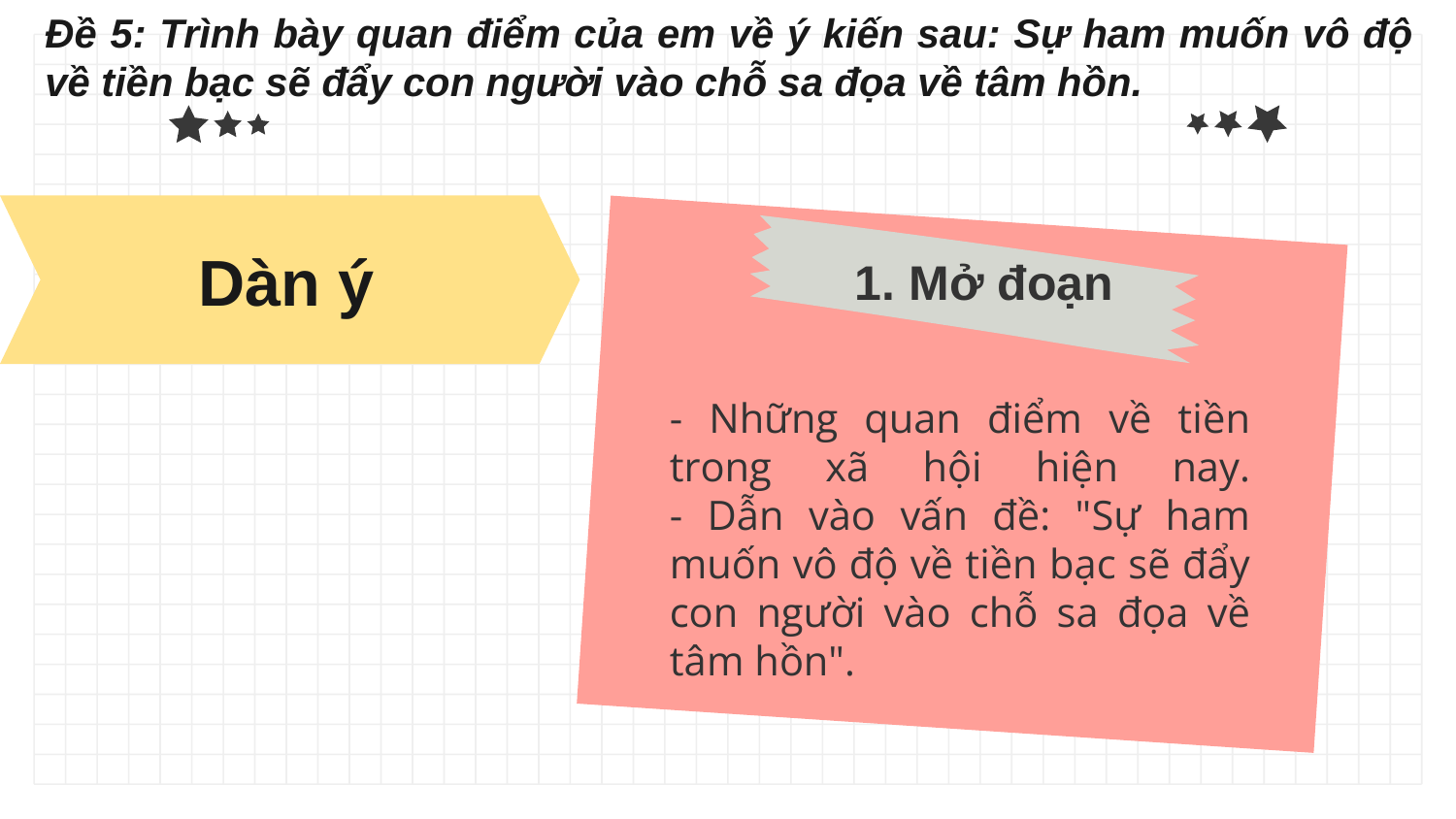

Đề 5: Trình bày quan điểm của em về ý kiến sau: Sự ham muốn vô độ về tiền bạc sẽ đẩy con người vào chỗ sa đọa về tâm hồn.

        Dàn ý

1. Mở đoạn
- Những quan điểm về tiền trong xã hội hiện nay.
- Dẫn vào vấn đề: "Sự ham muốn vô độ về tiền bạc sẽ đẩy con người vào chỗ sa đọa về tâm hồn".